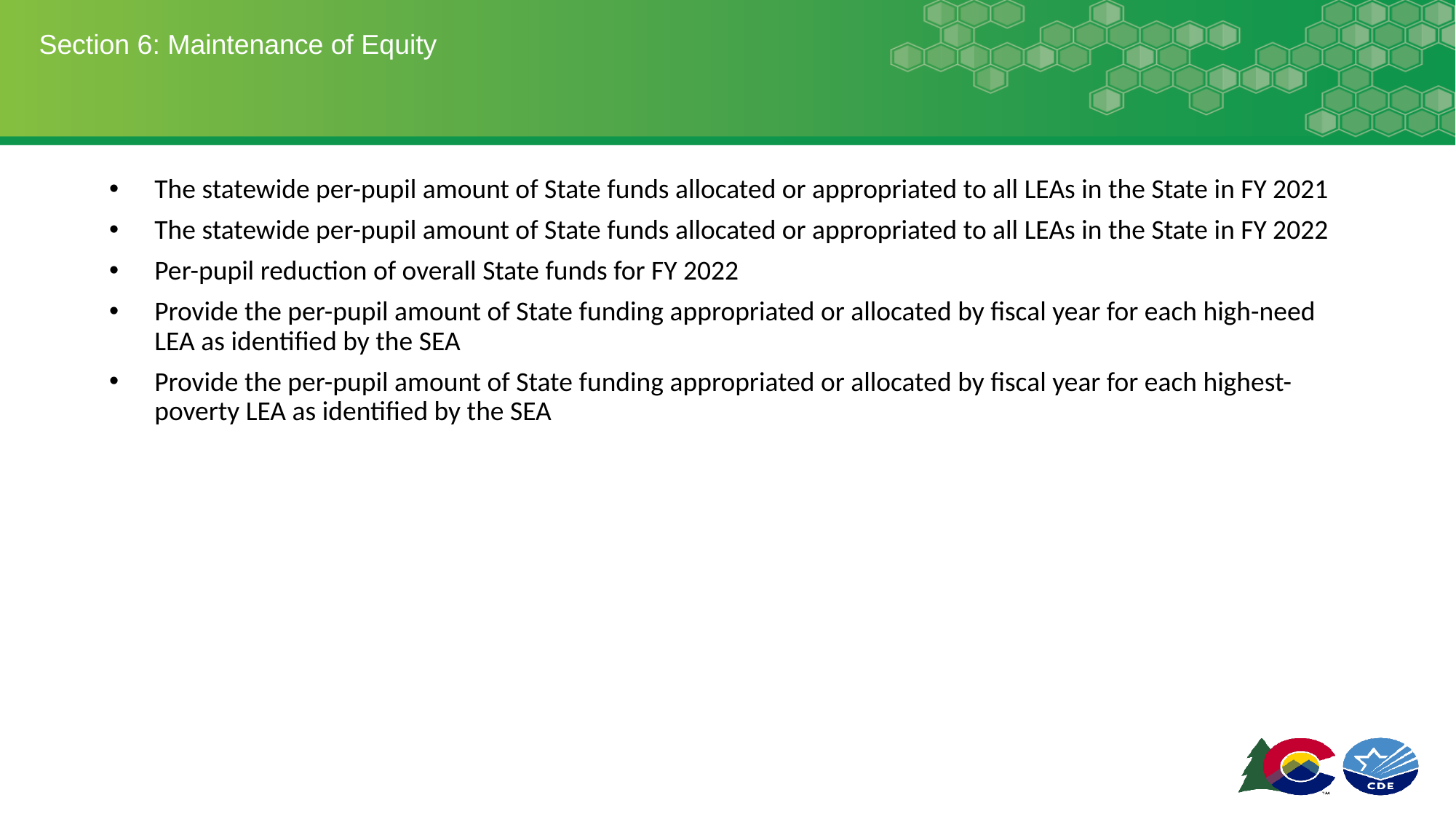

# Section 6: Maintenance of Equity
The statewide per-pupil amount of State funds allocated or appropriated to all LEAs in the State in FY 2021
The statewide per-pupil amount of State funds allocated or appropriated to all LEAs in the State in FY 2022
Per-pupil reduction of overall State funds for FY 2022
Provide the per-pupil amount of State funding appropriated or allocated by fiscal year for each high-need LEA as identified by the SEA
Provide the per-pupil amount of State funding appropriated or allocated by fiscal year for each highest-poverty LEA as identified by the SEA